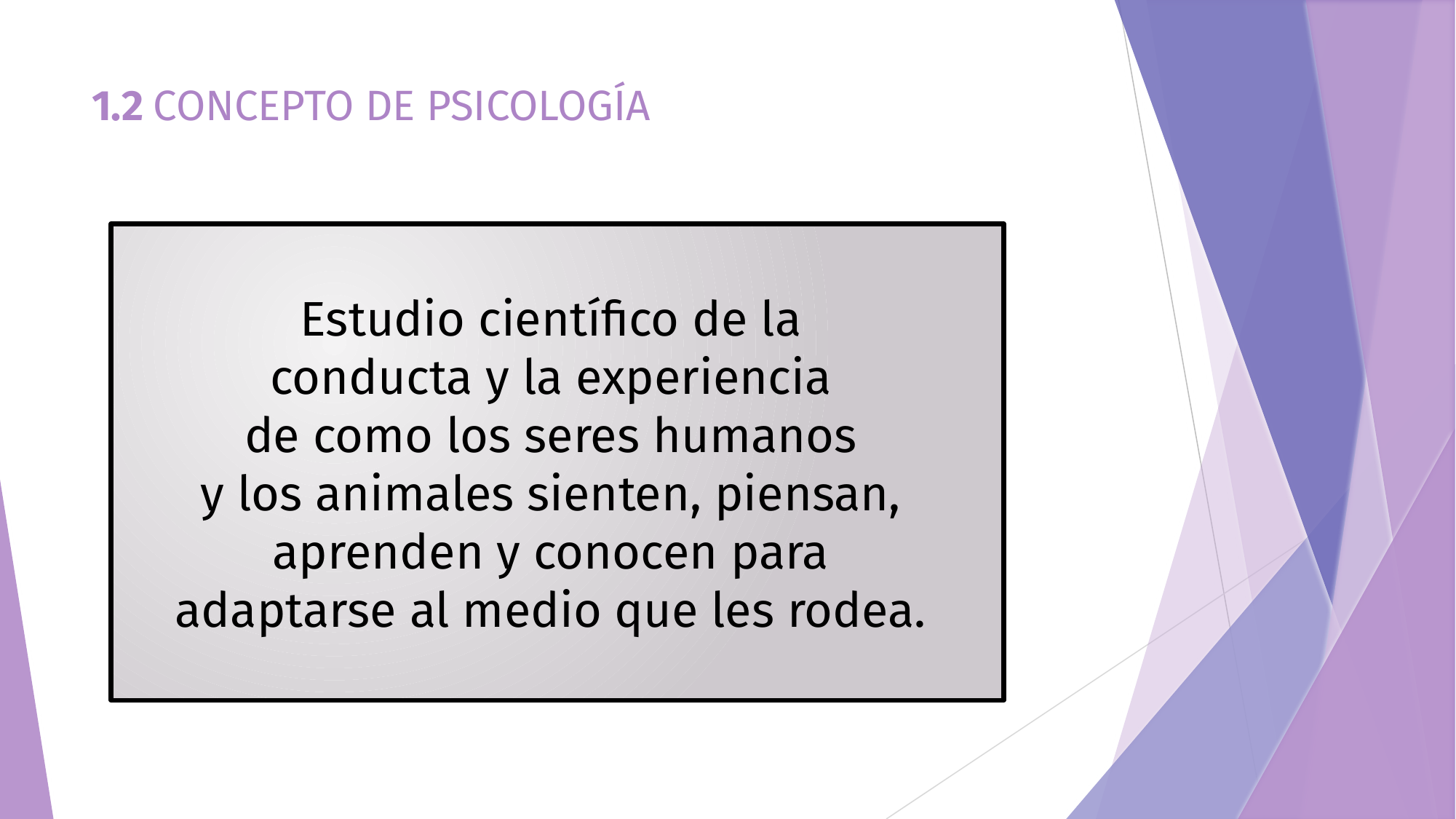

# 1.2 CONCEPTO DE PSICOLOGÍA

Estudio científico de la
conducta y la experiencia
de como los seres humanos
y los animales sienten, piensan,
aprenden y conocen para
adaptarse al medio que les rodea.